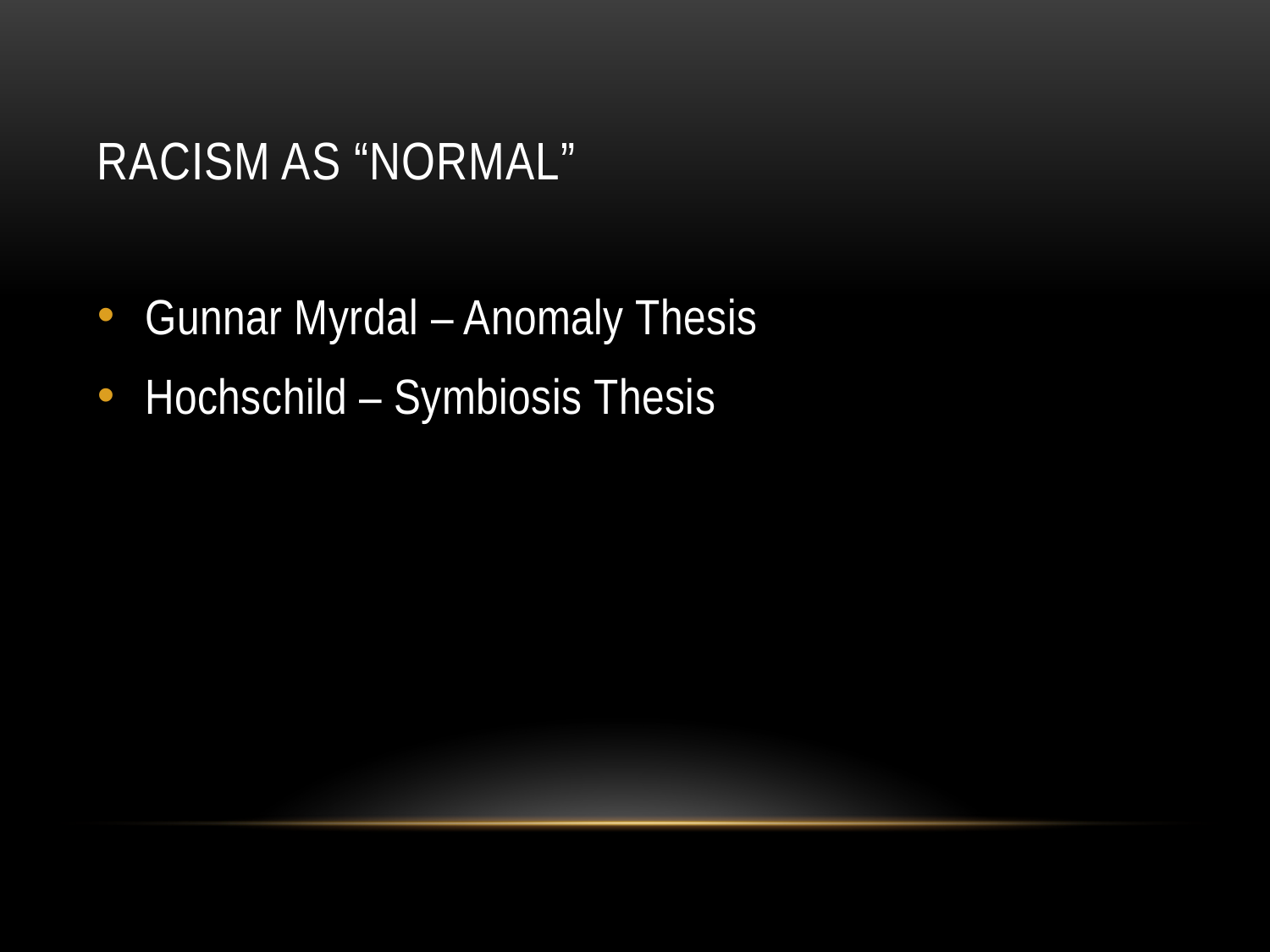

# Racism as “Normal”

Gunnar Myrdal – Anomaly Thesis
Hochschild – Symbiosis Thesis